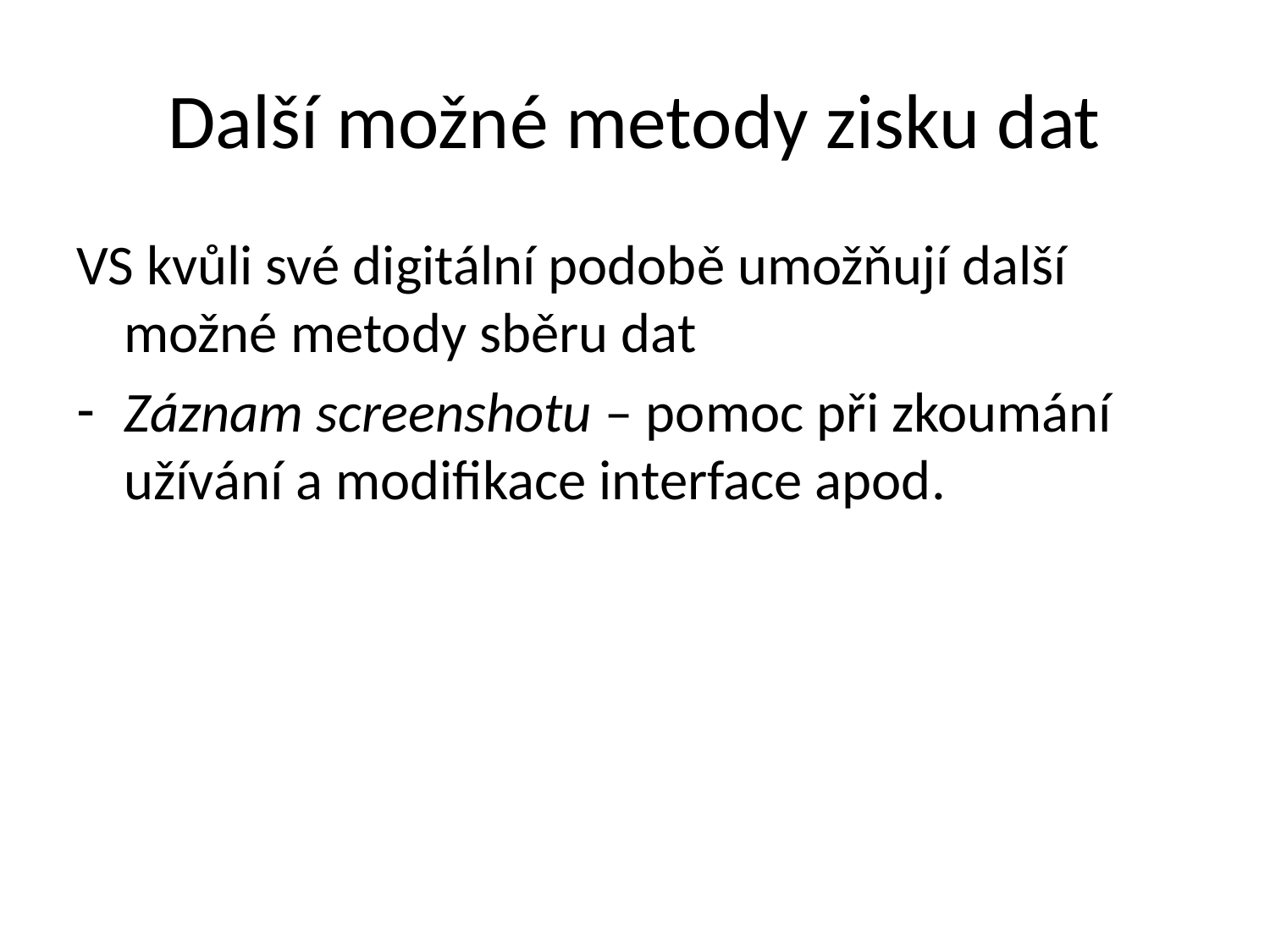

# Další možné metody zisku dat
VS kvůli své digitální podobě umožňují další možné metody sběru dat
Záznam screenshotu – pomoc při zkoumání užívání a modifikace interface apod.